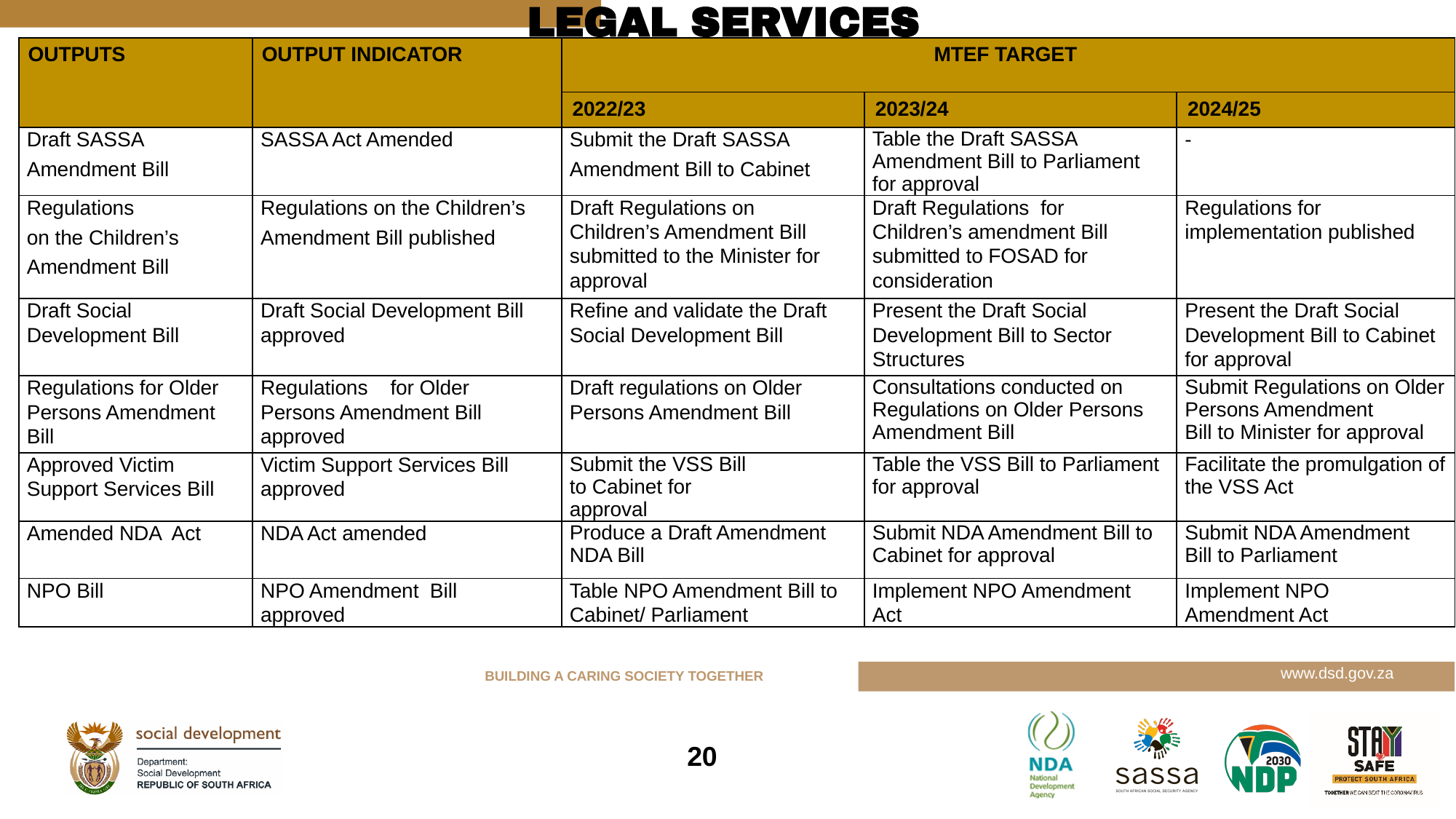

# LEGAL SERVICES
| OUTPUTS | OUTPUT INDICATOR | MTEF TARGET |  |  |
| --- | --- | --- | --- | --- |
|  |  | 2022/23 | 2023/24 | 2024/25 |
| Draft SASSA Amendment Bill | SASSA Act Amended | Submit the Draft SASSA Amendment Bill to Cabinet | Table the Draft SASSA Amendment Bill to Parliament for approval | - |
| Regulations on the Children’s Amendment Bill | Regulations on the Children’s Amendment Bill published | Draft Regulations on Children’s Amendment Bill submitted to the Minister for approval | Draft Regulations  for Children’s amendment Bill submitted to FOSAD for consideration | Regulations for implementation published |
| Draft Social Development Bill | Draft Social Development Bill approved | Refine and validate the Draft Social Development Bill | Present the Draft Social Development Bill to Sector Structures | Present the Draft Social Development Bill to Cabinet for approval |
| Regulations for Older Persons Amendment Bill | Regulations for Older Persons Amendment Bill approved | Draft regulations on Older Persons Amendment Bill | Consultations conducted on Regulations on Older Persons Amendment Bill | Submit Regulations on Older Persons Amendment Bill to Minister for approval |
| Approved Victim Support Services Bill | Victim Support Services Bill approved | Submit the VSS Bill to Cabinet for approval | Table the VSS Bill to Parliament for approval | Facilitate the promulgation of the VSS Act |
| Amended NDA Act | NDA Act amended | Produce a Draft Amendment NDA Bill | Submit NDA Amendment Bill to Cabinet for approval | Submit NDA Amendment Bill to Parliament |
| NPO Bill | NPO Amendment Bill approved | Table NPO Amendment Bill to Cabinet/ Parliament | Implement NPO Amendment Act | Implement NPO Amendment Act |
20